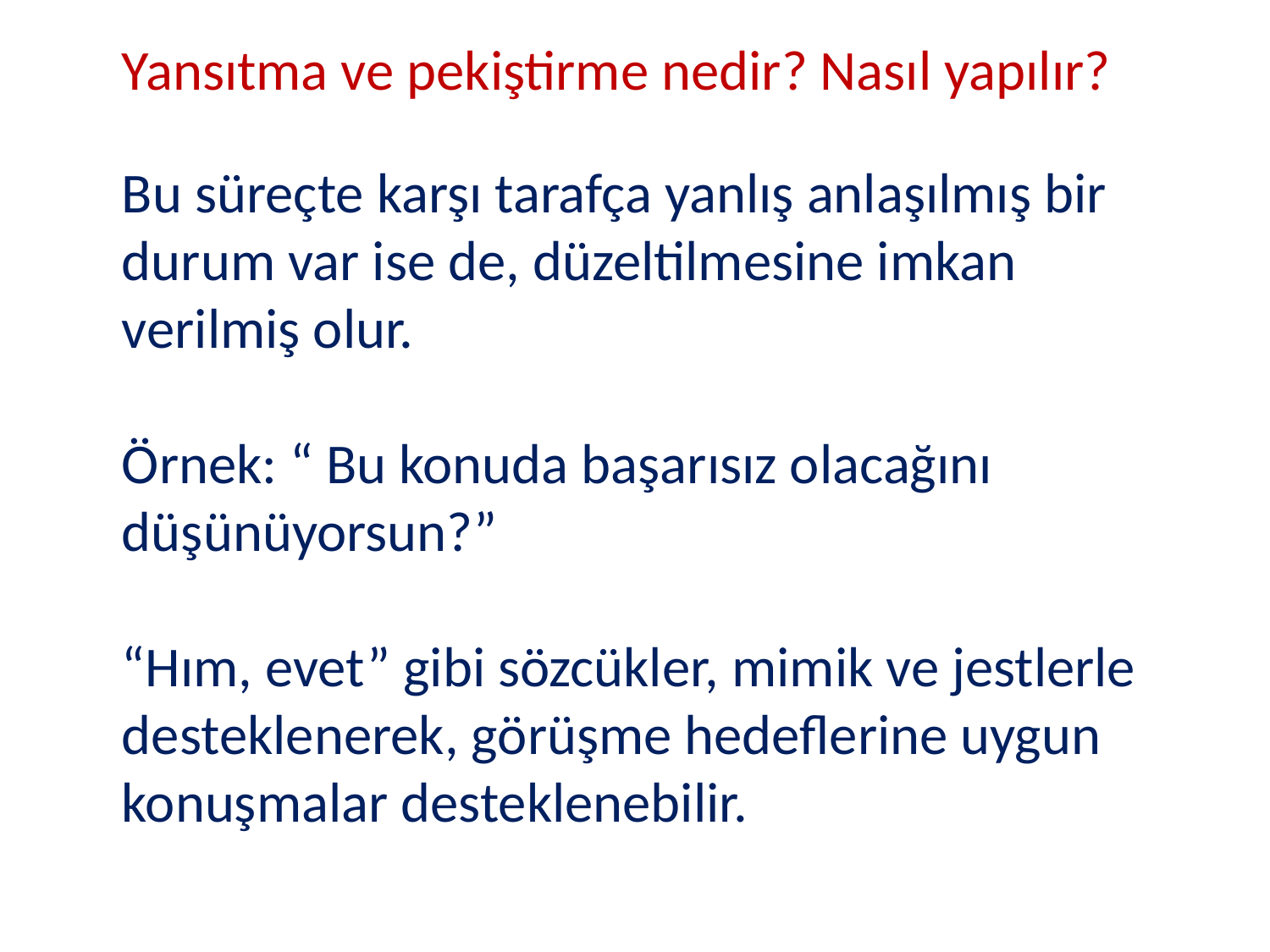

Yansıtma ve pekiştirme nedir? Nasıl yapılır?
Bu süreçte karşı tarafça yanlış anlaşılmış bir durum var ise de, düzeltilmesine imkan verilmiş olur.

Örnek: “ Bu konuda başarısız olacağını düşünüyorsun?”

“Hım, evet” gibi sözcükler, mimik ve jestlerle desteklenerek, görüşme hedeflerine uygun konuşmalar desteklenebilir.